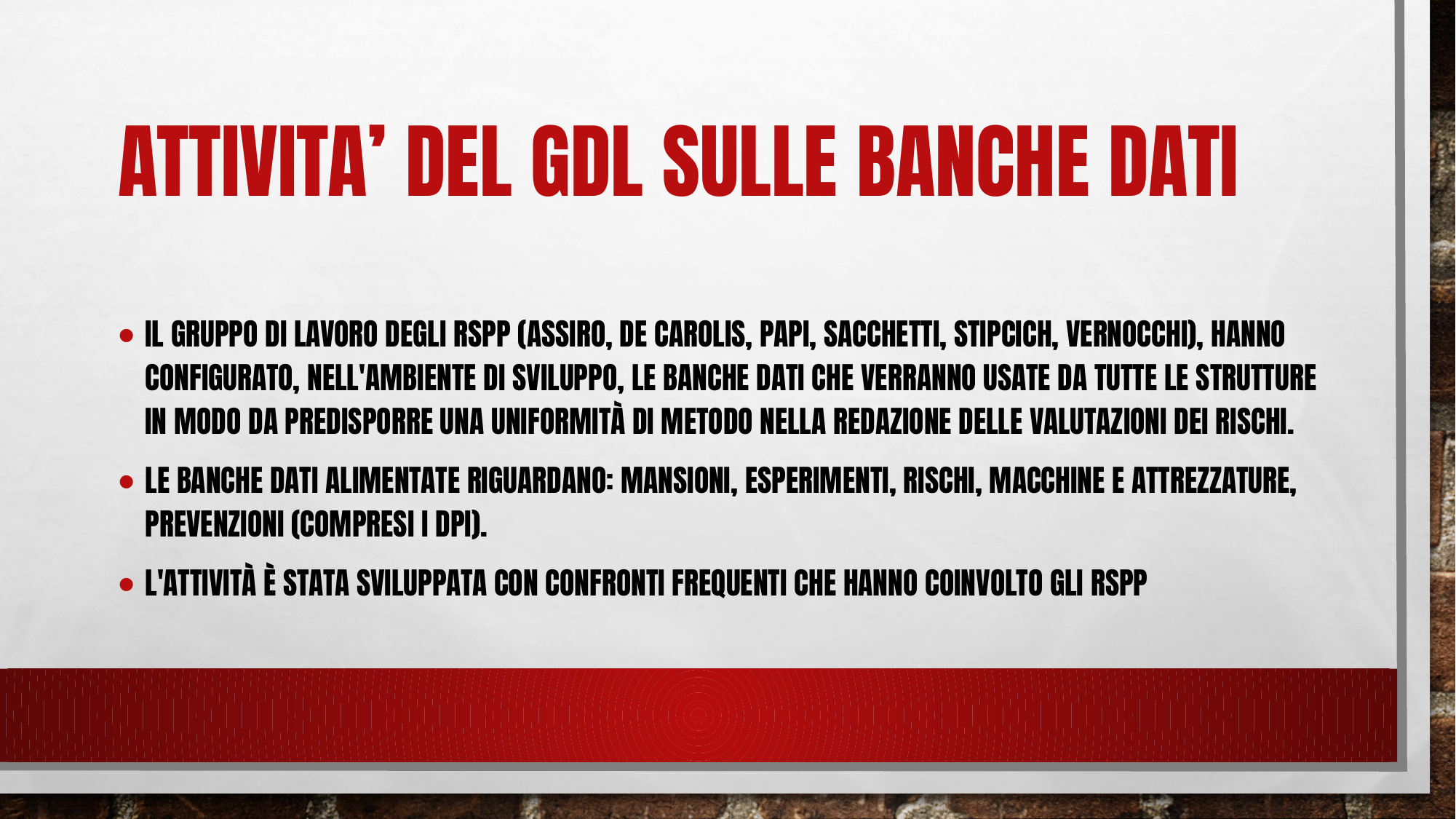

ATTIVITA’ DEL GdL SULLE BANCHE DATI
il gruppo di lavoro DEGLI RSPP (Assiro, De Carolis, Papi, Sacchetti, Stipcich, Vernocchi), HANNO CONFIGURATO, nell'ambiente di sviluppo, le banche dati che verranno usate da tutte le strutture in modo da predisporre una uniformità di metodo nella redazione delle valutazioni dEI rischi.
LE BANCHE DATI ALIMENTATE RIGUARDANO: MANSIONI, ESPERIMENTI, RISCHI, MACCHINE E ATTREZZATURE, PREVENZIONI (COMPRESI I DPI).
l'attività è STATA SVILUPPATA con confronti frequenti CHE hanno Coinvolto GLI RSPP